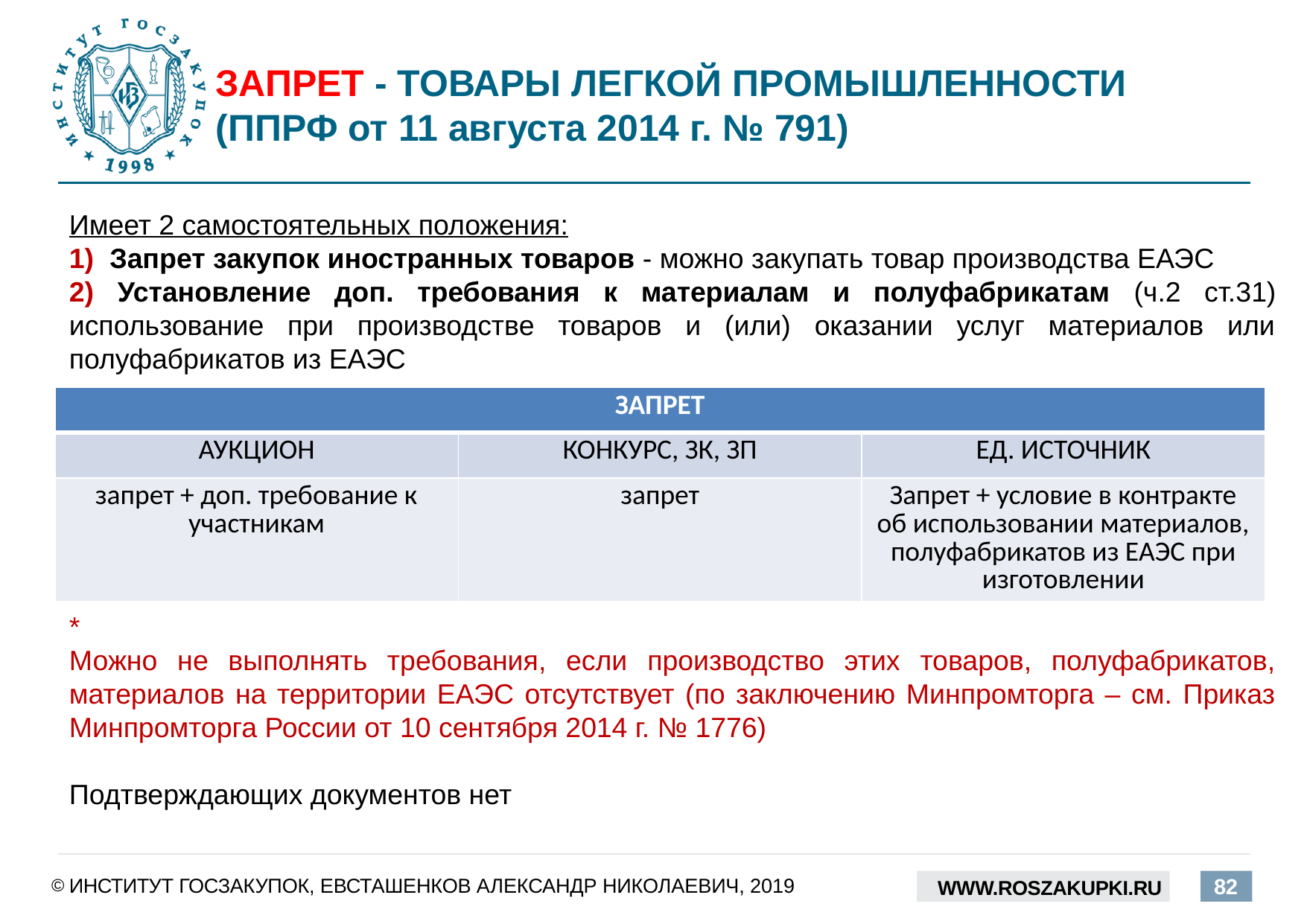

# ЗАПРЕТ - ТОВАРЫ ЛЕГКОЙ ПРОМЫШЛЕННОСТИ (ППРФ от 11 августа 2014 г. № 791)
Имеет 2 самостоятельных положения:
1)  Запрет закупок иностранных товаров - можно закупать товар производства ЕАЭС
2) Установление доп. требования к материалам и полуфабрикатам (ч.2 ст.31) использование при производстве товаров и (или) оказании услуг материалов или полуфабрикатов из ЕАЭС

*
Можно не выполнять требования, если производство этих товаров, полуфабрикатов, материалов на территории ЕАЭС отсутствует (по заключению Минпромторга – см. Приказ Минпромторга России от 10 сентября 2014 г. № 1776)

Подтверждающих документов нет

| ЗАПРЕТ |  |  |
| --- | --- | --- |
| АУКЦИОН | КОНКУРС, ЗК, ЗП | ЕД. ИСТОЧНИК |
| запрет + доп. требование к участникам | запрет | Запрет + условие в контракте об использовании материалов, полуфабрикатов из ЕАЭС при изготовлении |